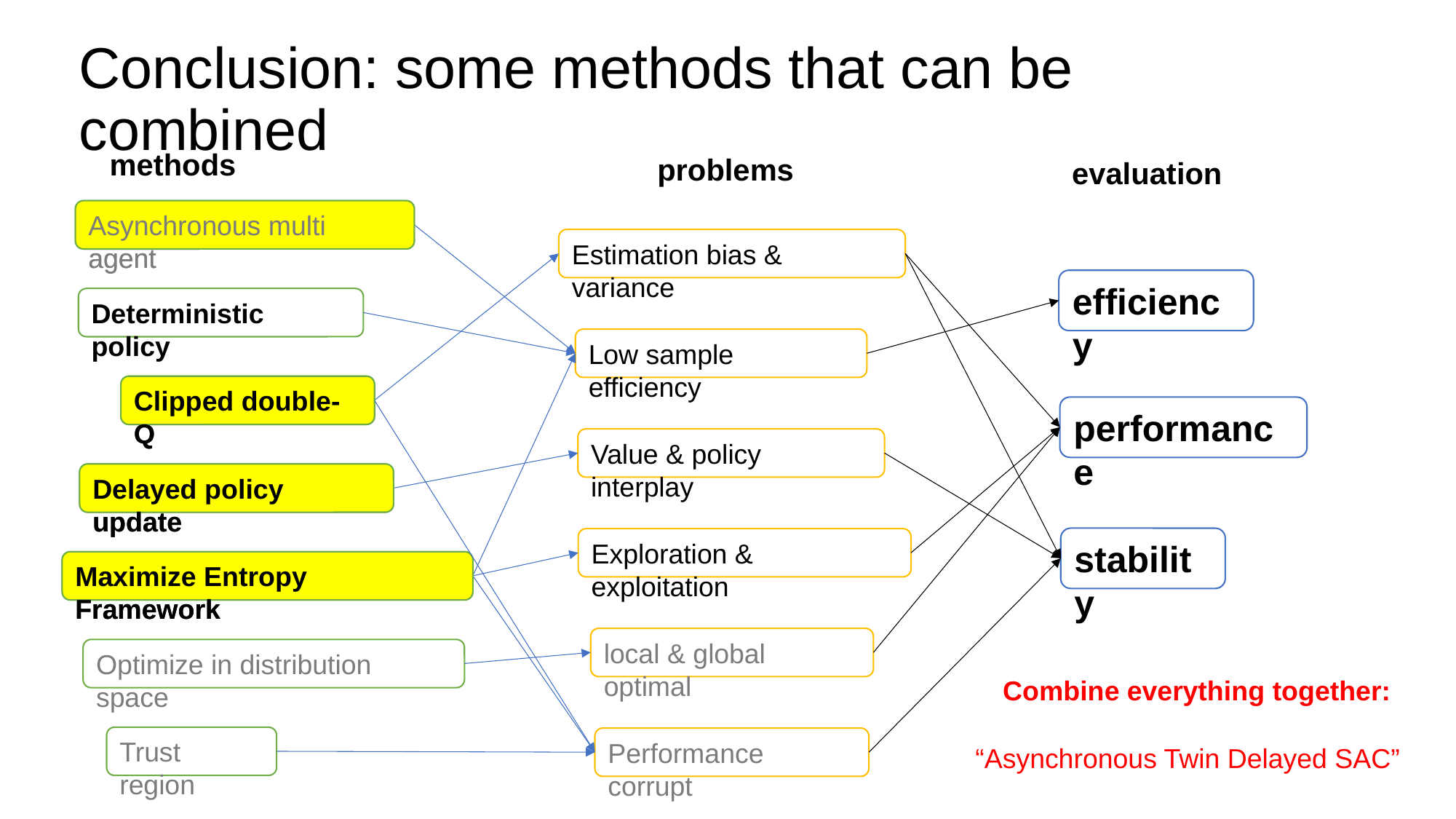

# Conclusion: some methods that can be combined
methods
problems
evaluation
Asynchronous multi agent
Asynchronous multi agent
Estimation bias & variance
efficiency
Deterministic policy
Low sample efficiency
Clipped double-Q
Clipped double-Q
performance
Value & policy interplay
Delayed policy update
Delayed policy update
stability
Exploration & exploitation
Maximize Entropy Framework
Maximize Entropy Framework
local & global optimal
Optimize in distribution space
Combine everything together:
Trust region
Performance corrupt
“Asynchronous Twin Delayed SAC”